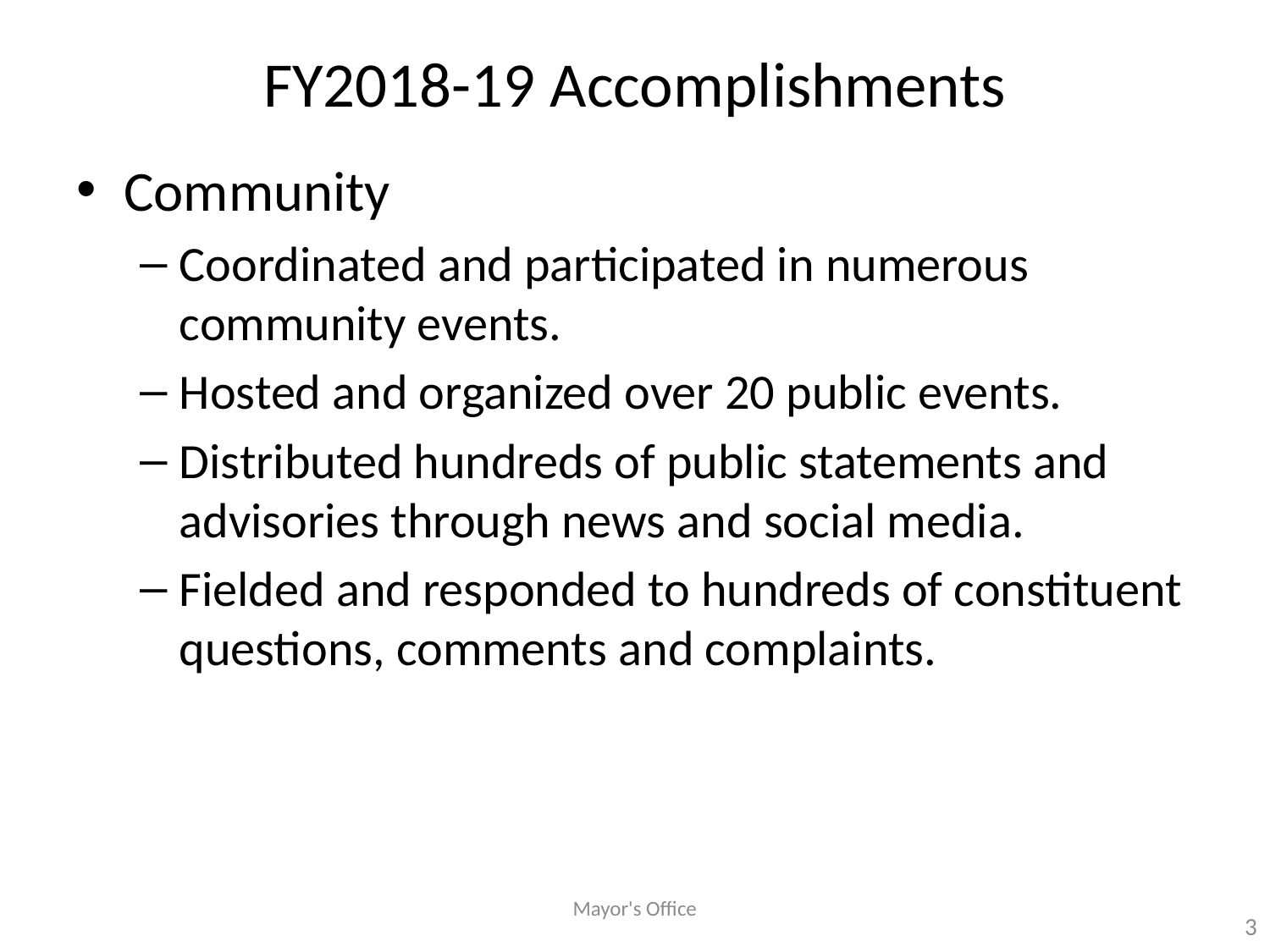

# FY2018-19 Accomplishments
Community
Coordinated and participated in numerous community events.
Hosted and organized over 20 public events.
Distributed hundreds of public statements and advisories through news and social media.
Fielded and responded to hundreds of constituent questions, comments and complaints.

Mayor's Office
3